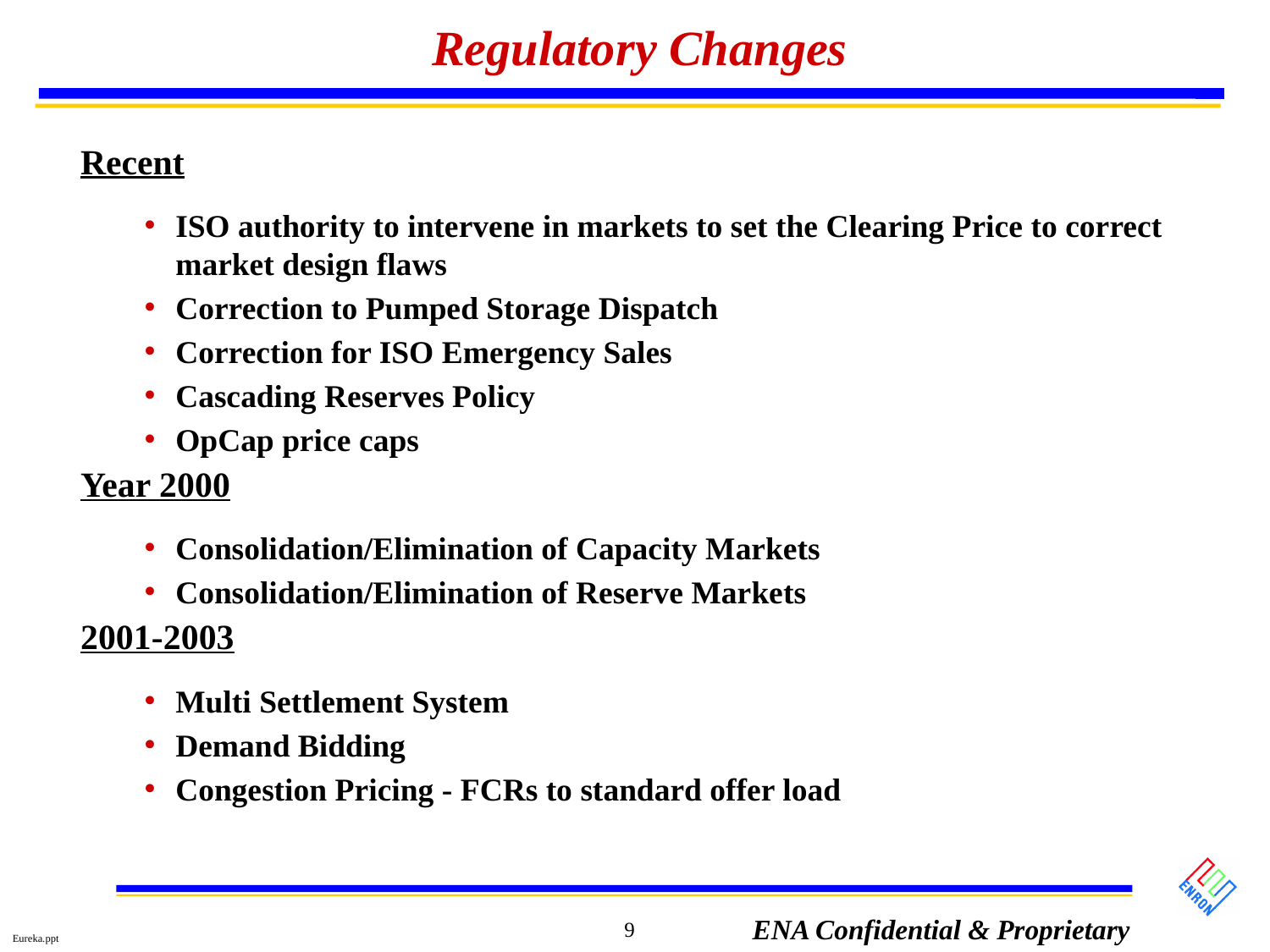

Regulatory Changes
#
Recent
ISO authority to intervene in markets to set the Clearing Price to correct market design flaws
Correction to Pumped Storage Dispatch
Correction for ISO Emergency Sales
Cascading Reserves Policy
OpCap price caps
Year 2000
Consolidation/Elimination of Capacity Markets
Consolidation/Elimination of Reserve Markets
2001-2003
Multi Settlement System
Demand Bidding
Congestion Pricing - FCRs to standard offer load
9